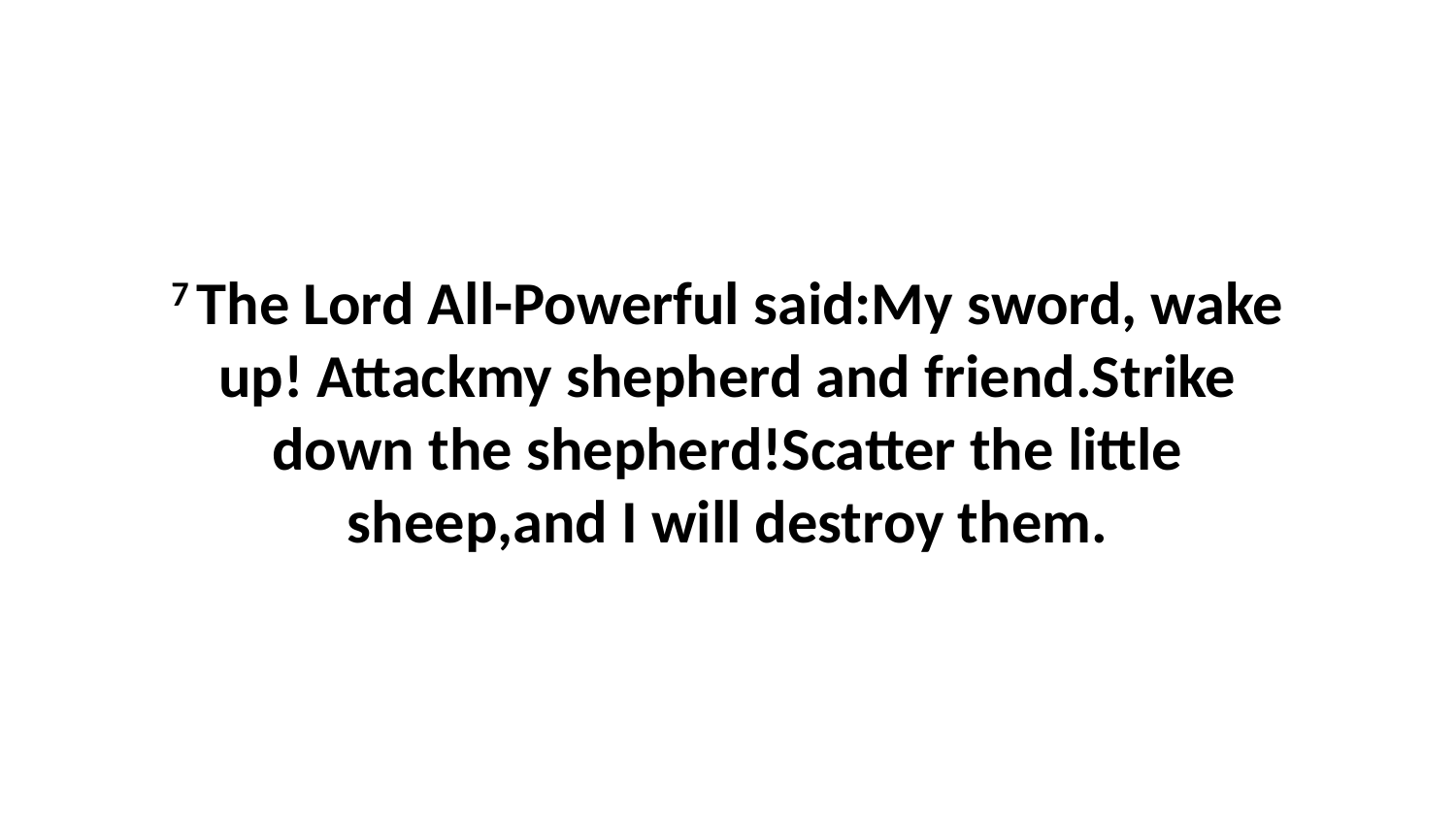

7 The Lord All-Powerful said:My sword, wake up! Attackmy shepherd and friend.Strike down the shepherd!Scatter the little sheep,and I will destroy them.